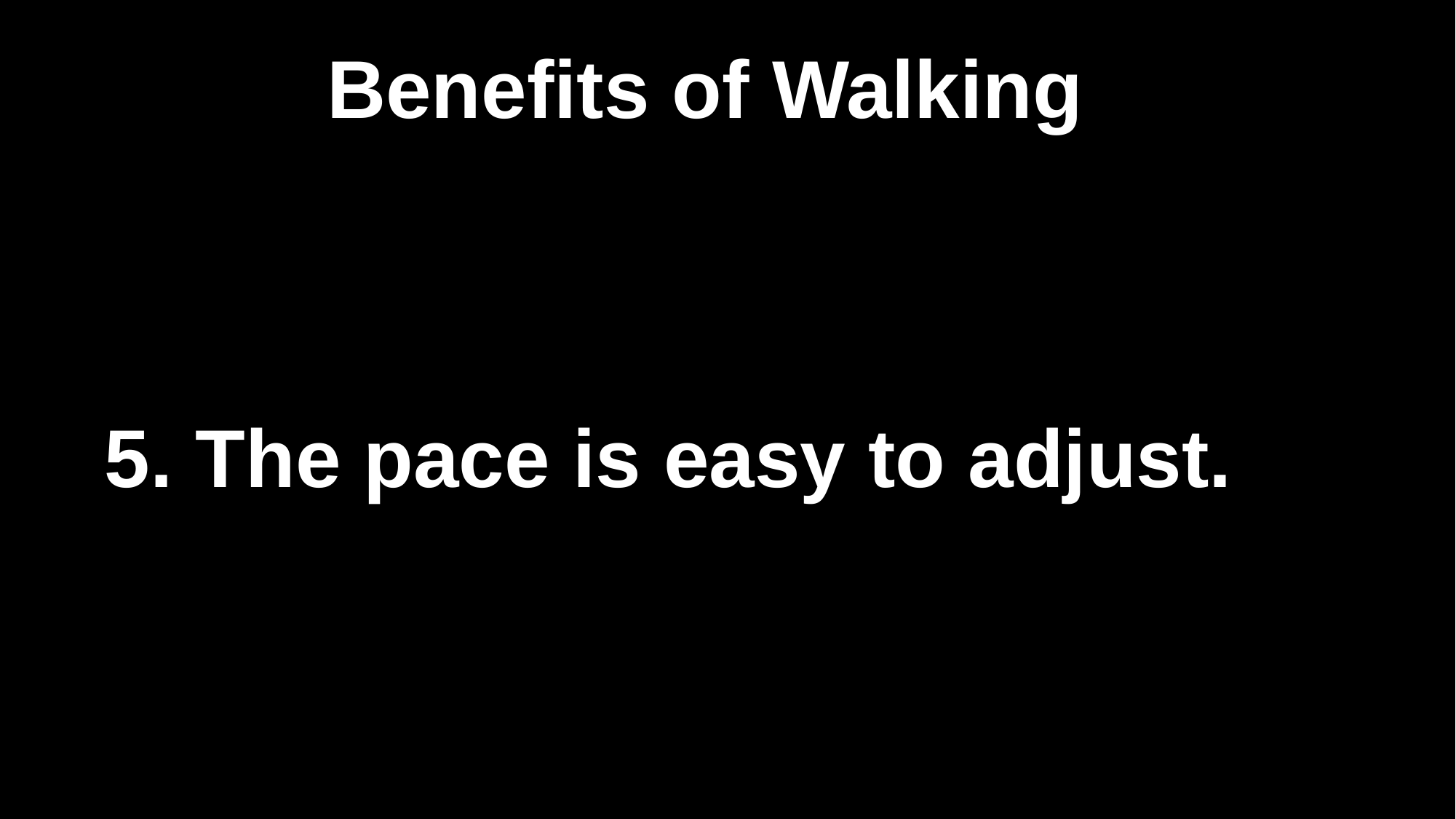

# Benefits of Walking
5. The pace is easy to adjust.